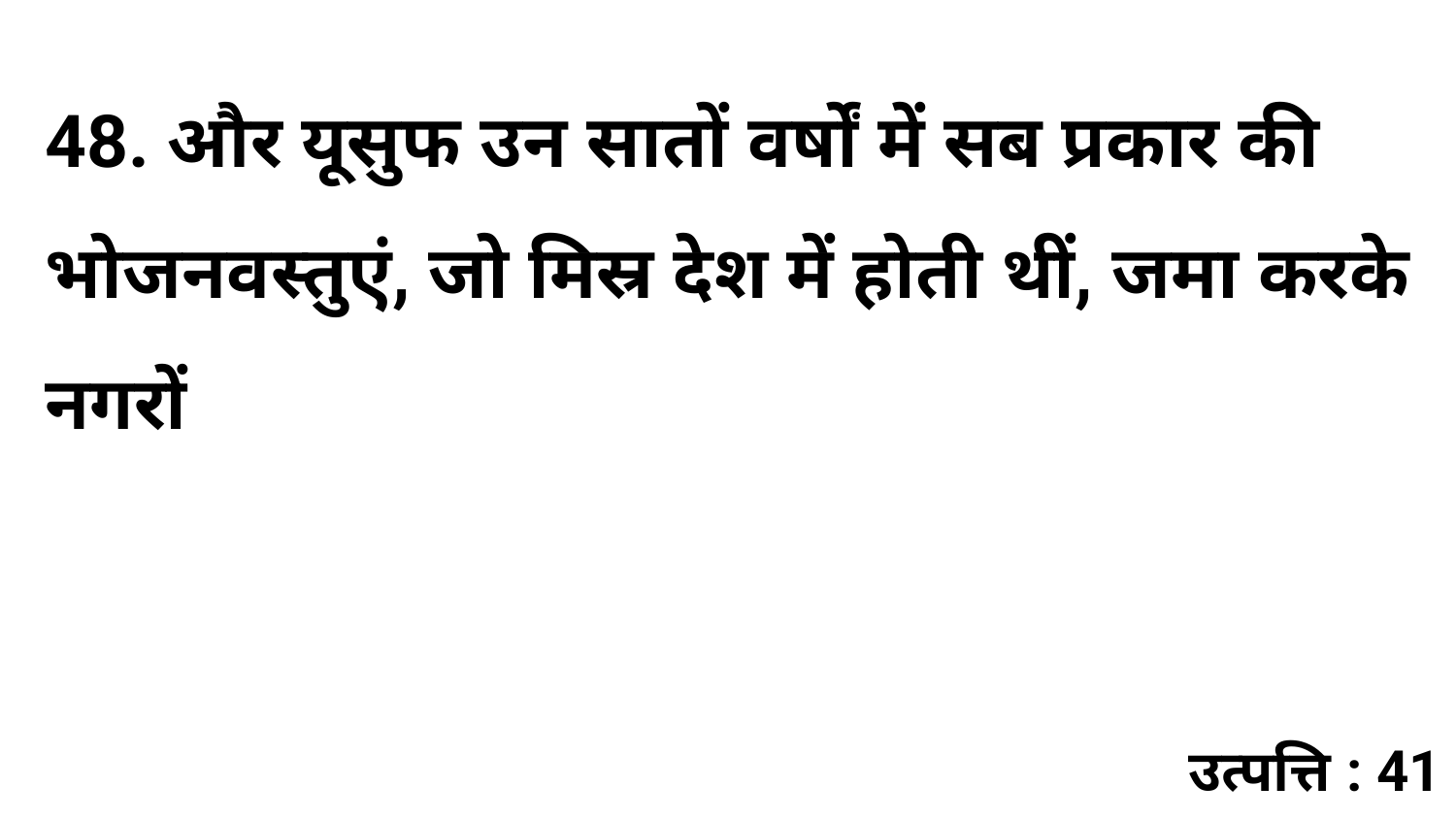

48. और यूसुफ उन सातों वर्षों में सब प्रकार की भोजनवस्तुएं, जो मिस्र देश में होती थीं, जमा करके नगरों
उत्पत्ति : 41